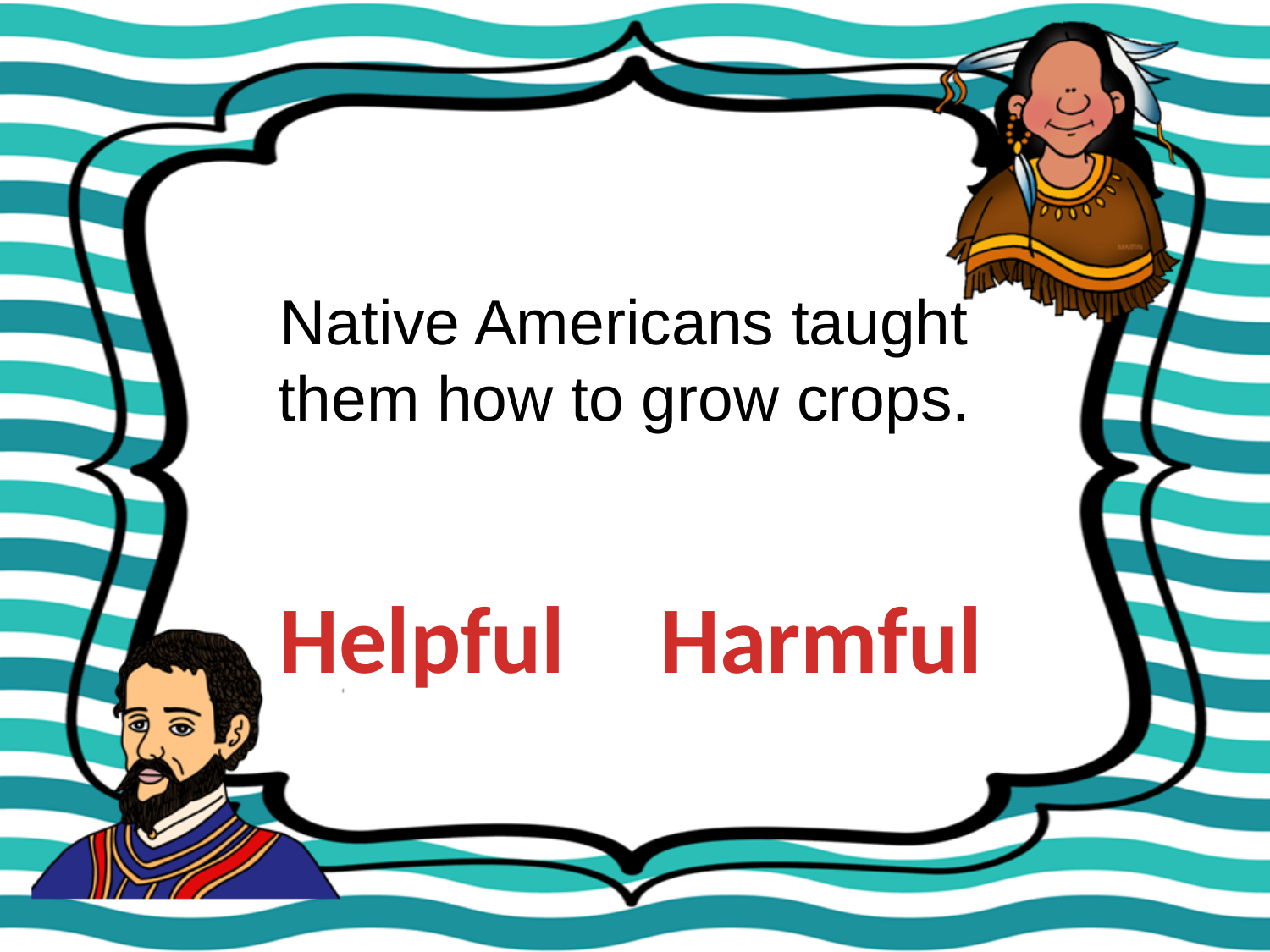

Native Americans taught them how to grow crops.
Helpful
Harmful